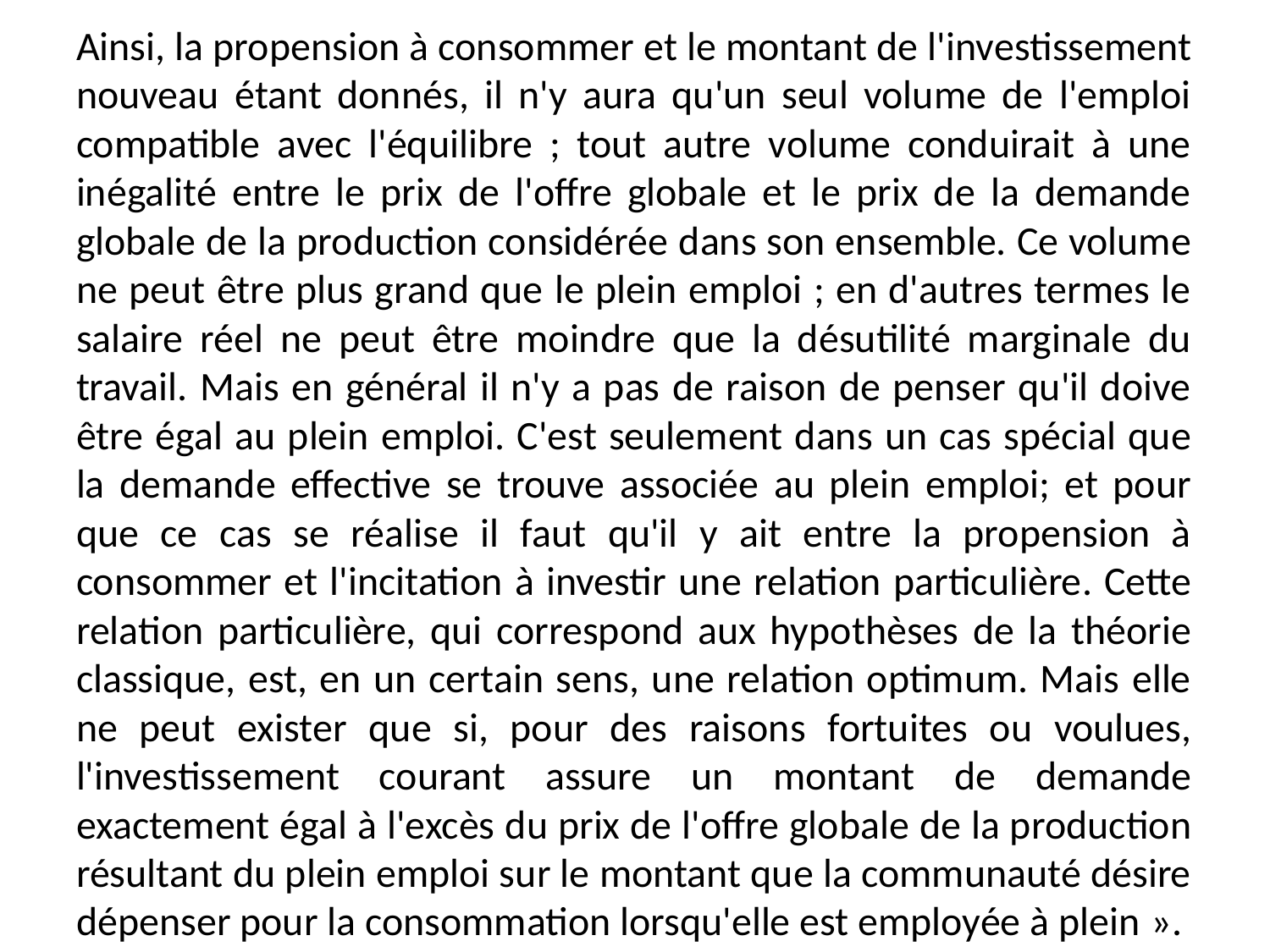

# Ainsi, la propension à consommer et le montant de l'investissement nouveau étant donnés, il n'y aura qu'un seul volume de l'emploi compatible avec l'équilibre ; tout autre volume conduirait à une inégalité entre le prix de l'offre globale et le prix de la demande globale de la production considérée dans son ensemble. Ce volume ne peut être plus grand que le plein emploi ; en d'autres termes le salaire réel ne peut être moindre que la désutilité marginale du travail. Mais en général il n'y a pas de raison de penser qu'il doive être égal au plein emploi. C'est seulement dans un cas spécial que la demande effective se trouve associée au plein emploi; et pour que ce cas se réalise il faut qu'il y ait entre la propension à consommer et l'incitation à investir une relation particulière. Cette relation particulière, qui correspond aux hypothèses de la théorie classique, est, en un certain sens, une relation optimum. Mais elle ne peut exister que si, pour des raisons fortuites ou voulues, l'investissement courant assure un montant de demande exactement égal à l'excès du prix de l'offre globale de la production résultant du plein emploi sur le montant que la communauté désire dépenser pour la consommation lorsqu'elle est employée à plein ».